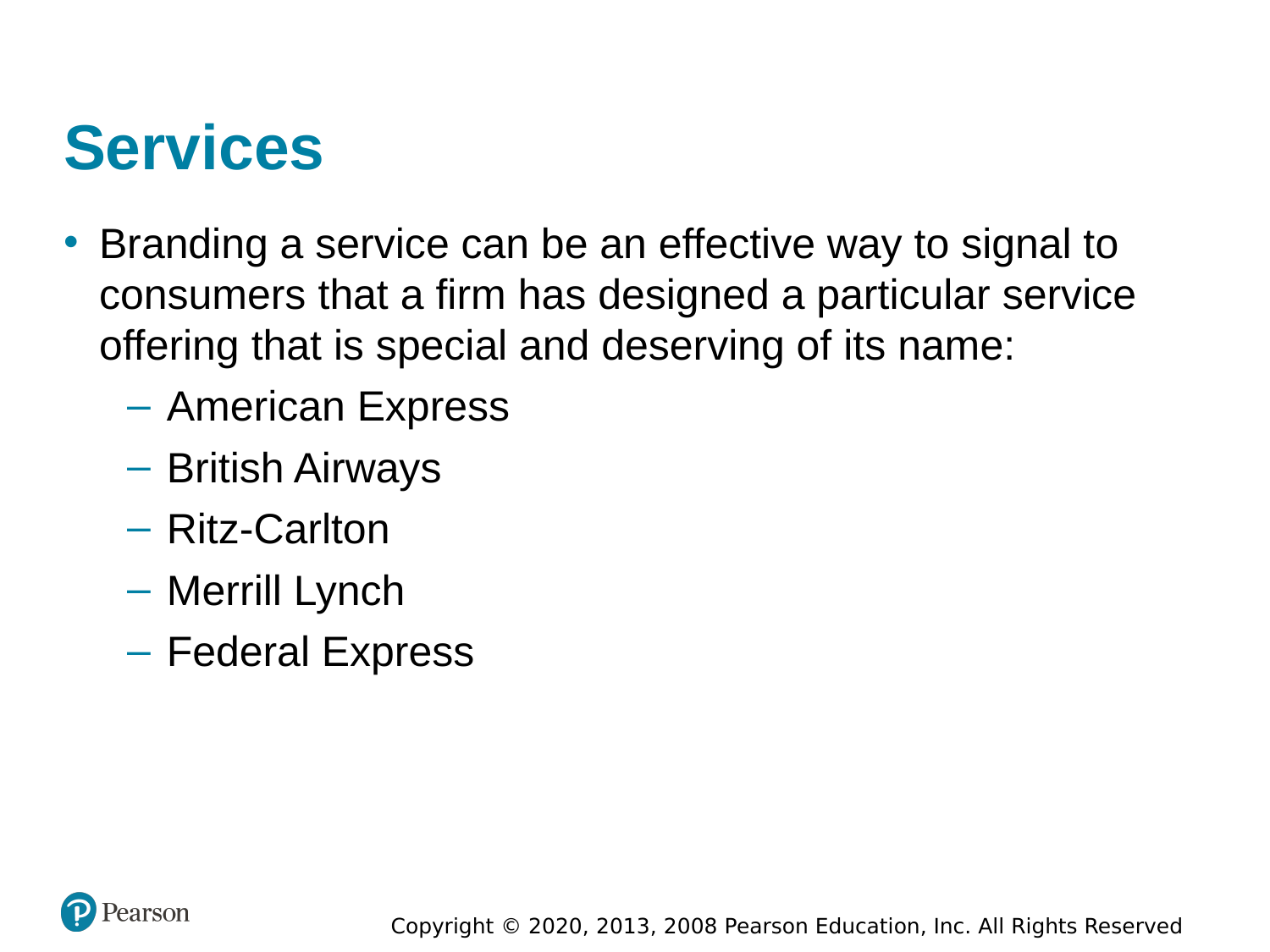

# Services
Branding a service can be an effective way to signal to consumers that a firm has designed a particular service offering that is special and deserving of its name:
American Express
British Airways
Ritz-Carlton
Merrill Lynch
Federal Express